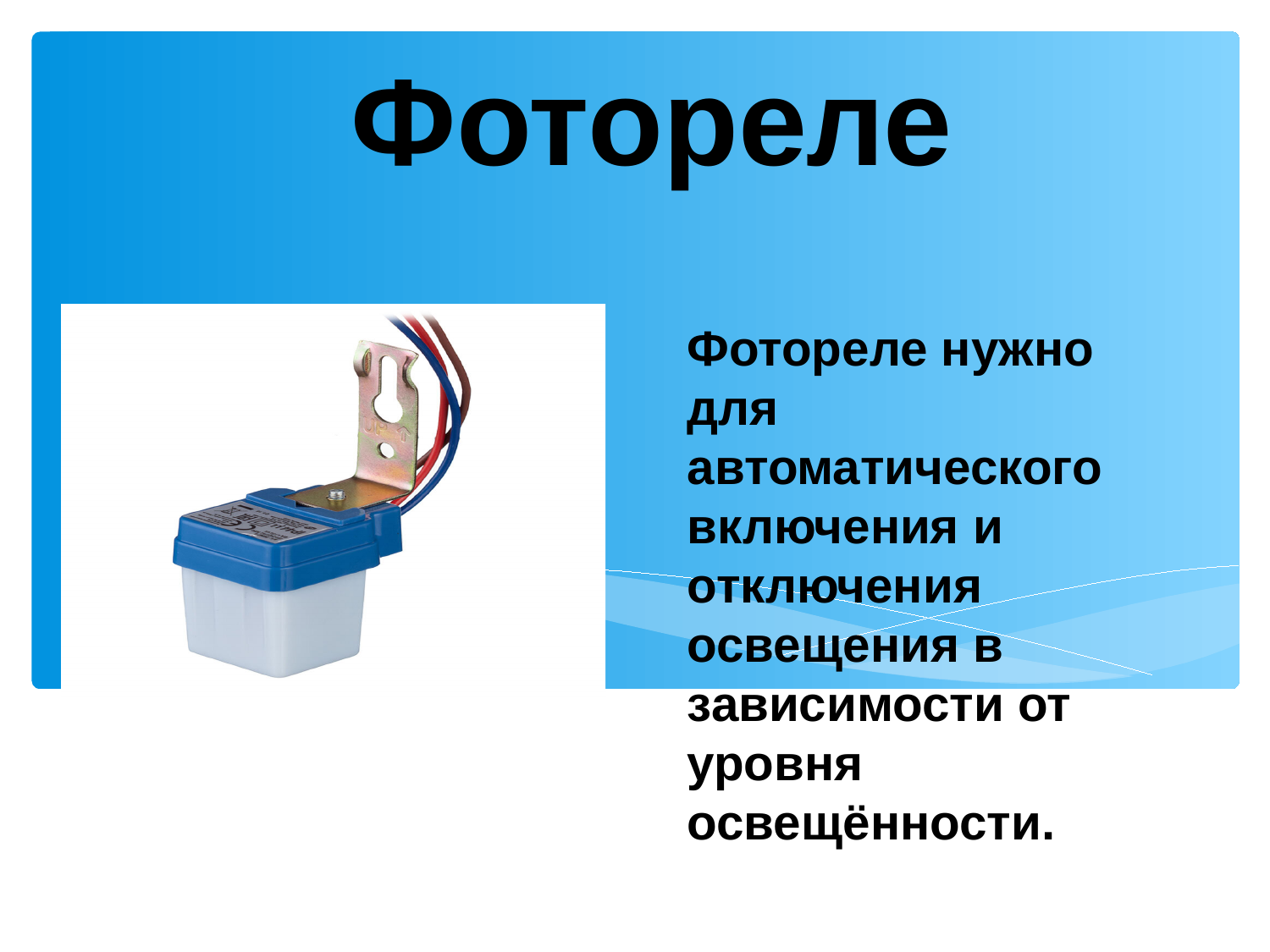

Фотореле

Фотореле нужно для автоматического включения и отключения освещения в зависимости от уровня освещённости.